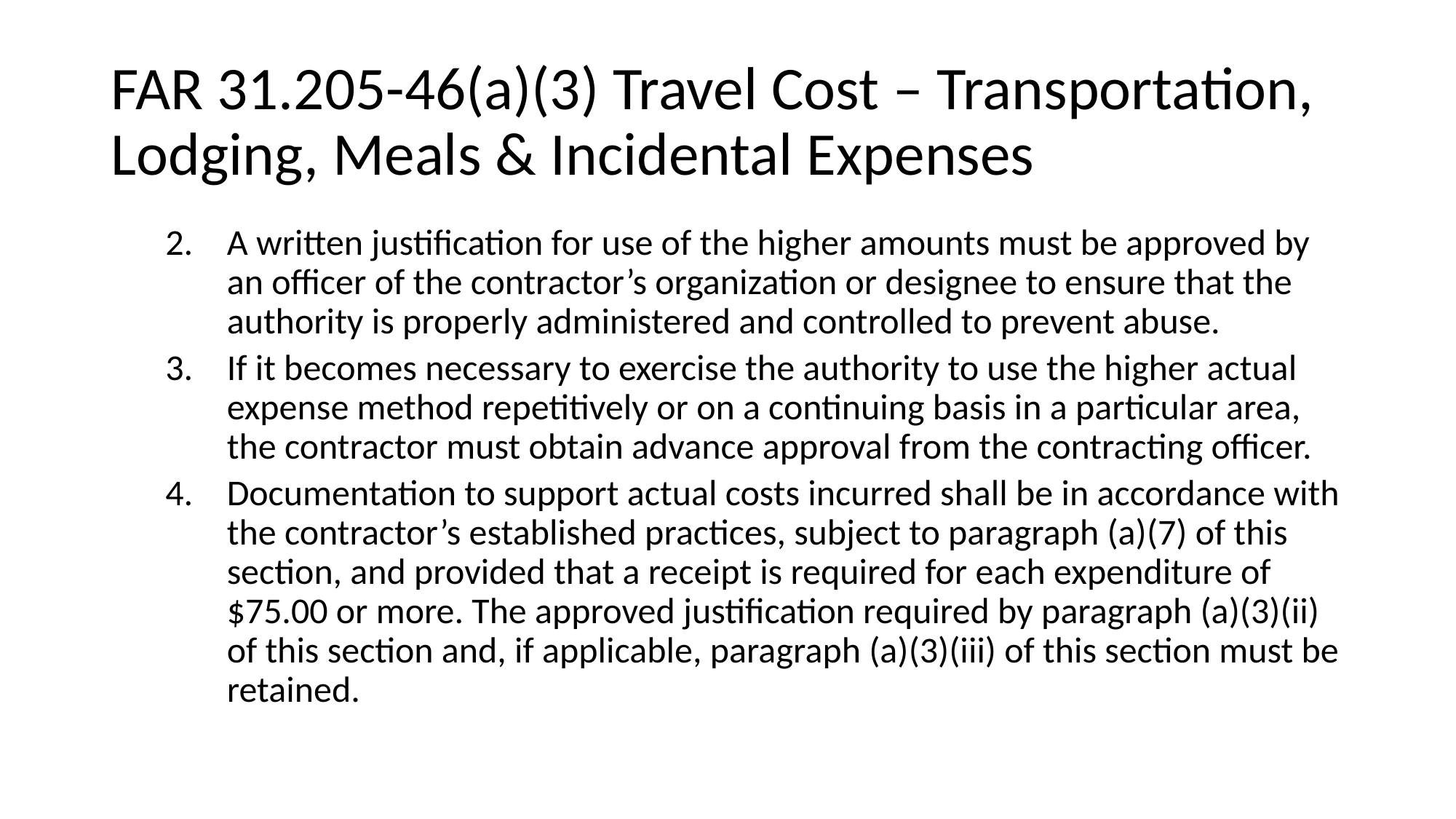

# FAR 31.205-46(a)(3) Travel Cost – Transportation, Lodging, Meals & Incidental Expenses
A written justification for use of the higher amounts must be approved by an officer of the contractor’s organization or designee to ensure that the authority is properly administered and controlled to prevent abuse.
If it becomes necessary to exercise the authority to use the higher actual expense method repetitively or on a continuing basis in a particular area, the contractor must obtain advance approval from the contracting officer.
Documentation to support actual costs incurred shall be in accordance with the contractor’s established practices, subject to paragraph (a)(7) of this section, and provided that a receipt is required for each expenditure of $75.00 or more. The approved justification required by paragraph (a)(3)(ii) of this section and, if applicable, paragraph (a)(3)(iii) of this section must be retained.